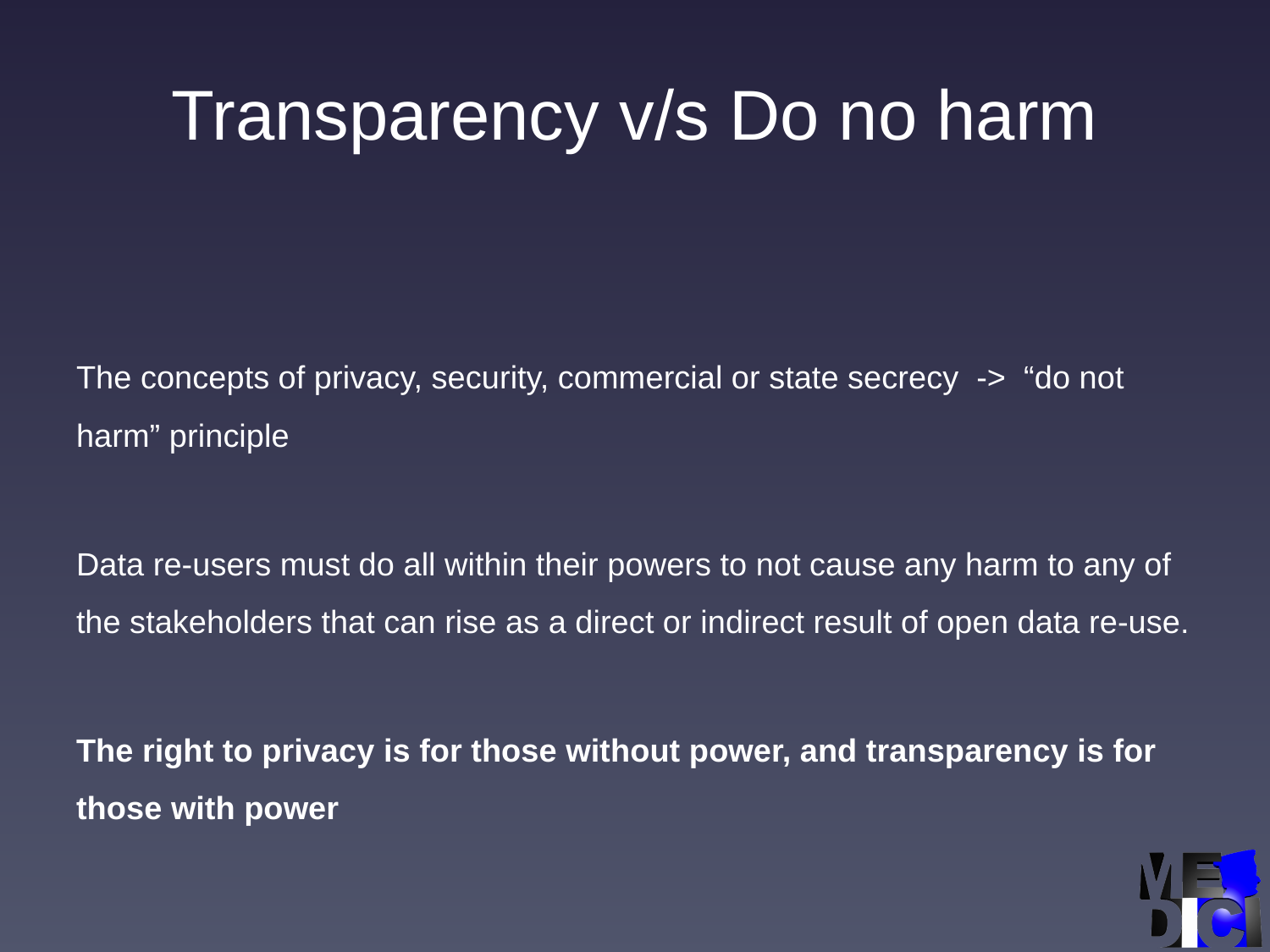

# Transparency v/s Do no harm

The concepts of privacy, security, commercial or state secrecy  ->  “do not harm” principle

Data re-users must do all within their powers to not cause any harm to any of the stakeholders that can rise as a direct or indirect result of open data re-use.

The right to privacy is for those without power, and transparency is for those with power